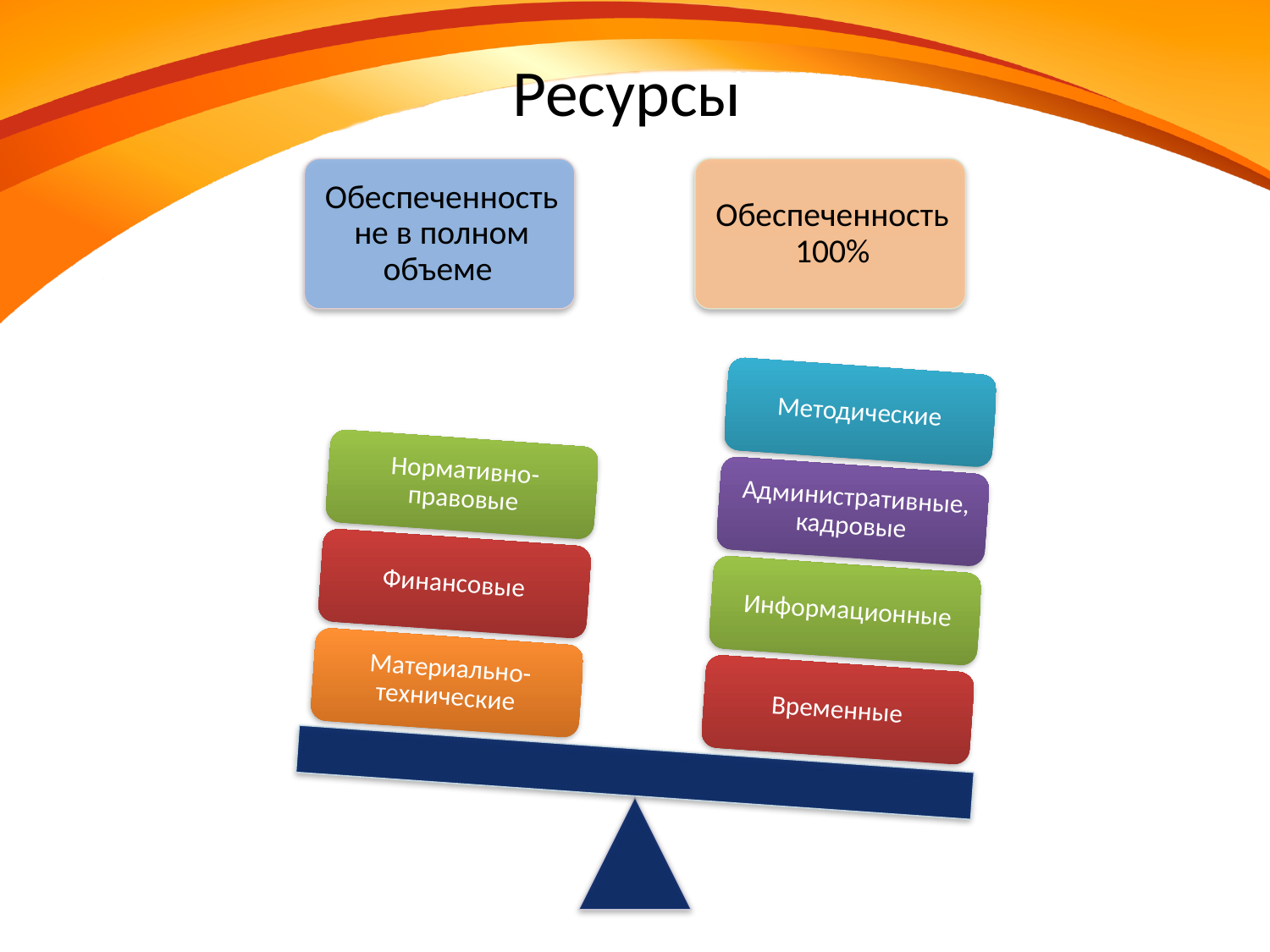

# Ресурсы
Обеспеченность не в полном объеме
Обеспеченность 100%
Временные
Информационные
Административные, кадровые
Методические
Материально-технические
Финансовые
Нормативно-правовые